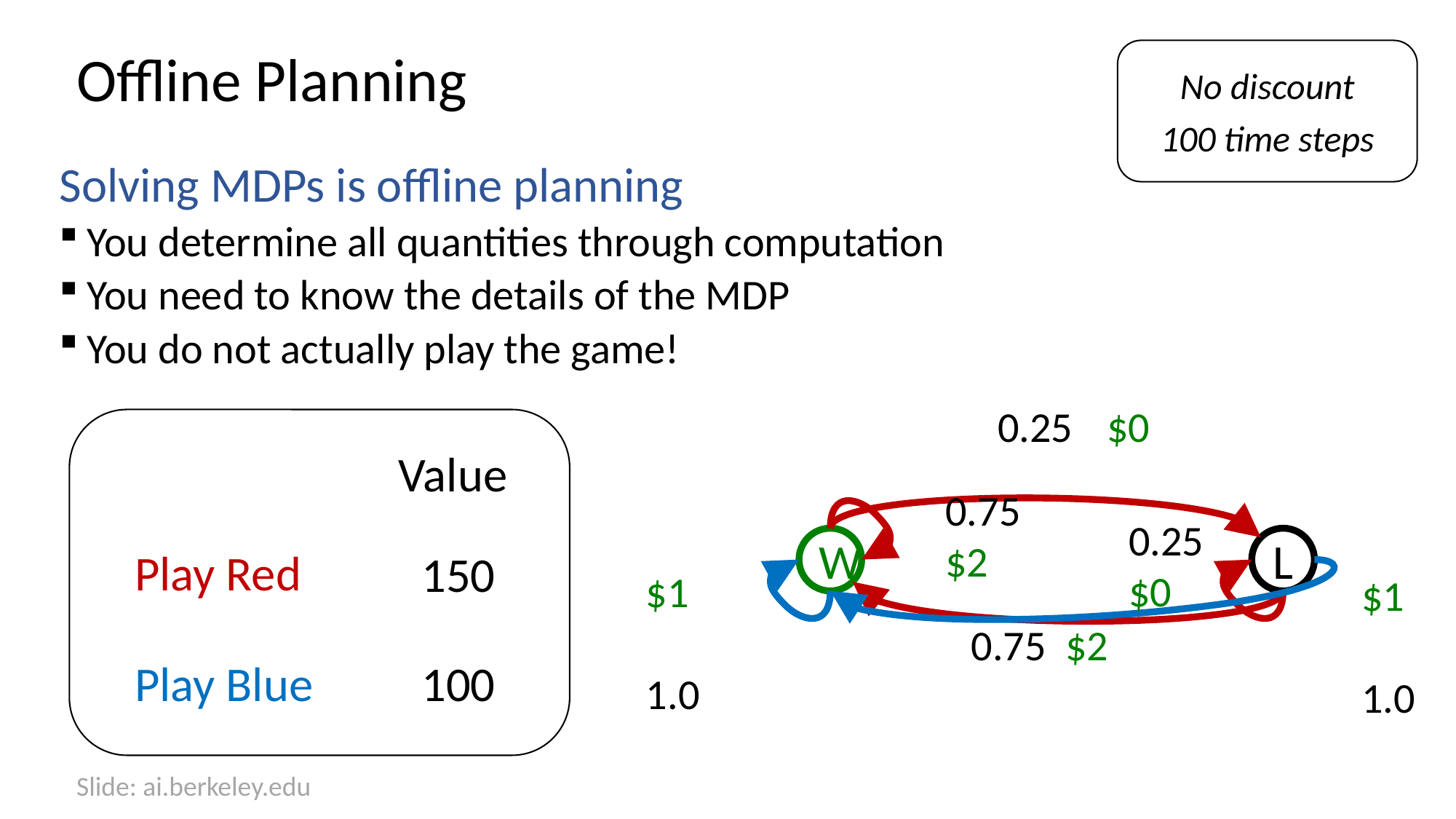

No discount

100 time steps
# Offline Planning
Solving MDPs is offline planning
You determine all quantities through computation
You need to know the details of the MDP
You do not actually play the game!
0.25 	$0
0.75
$2
0.25
$0
W
L
$1

1.0
$1

1.0
0.75  $2

Value
Play Red
150
Play Blue
100
Slide: ai.berkeley.edu